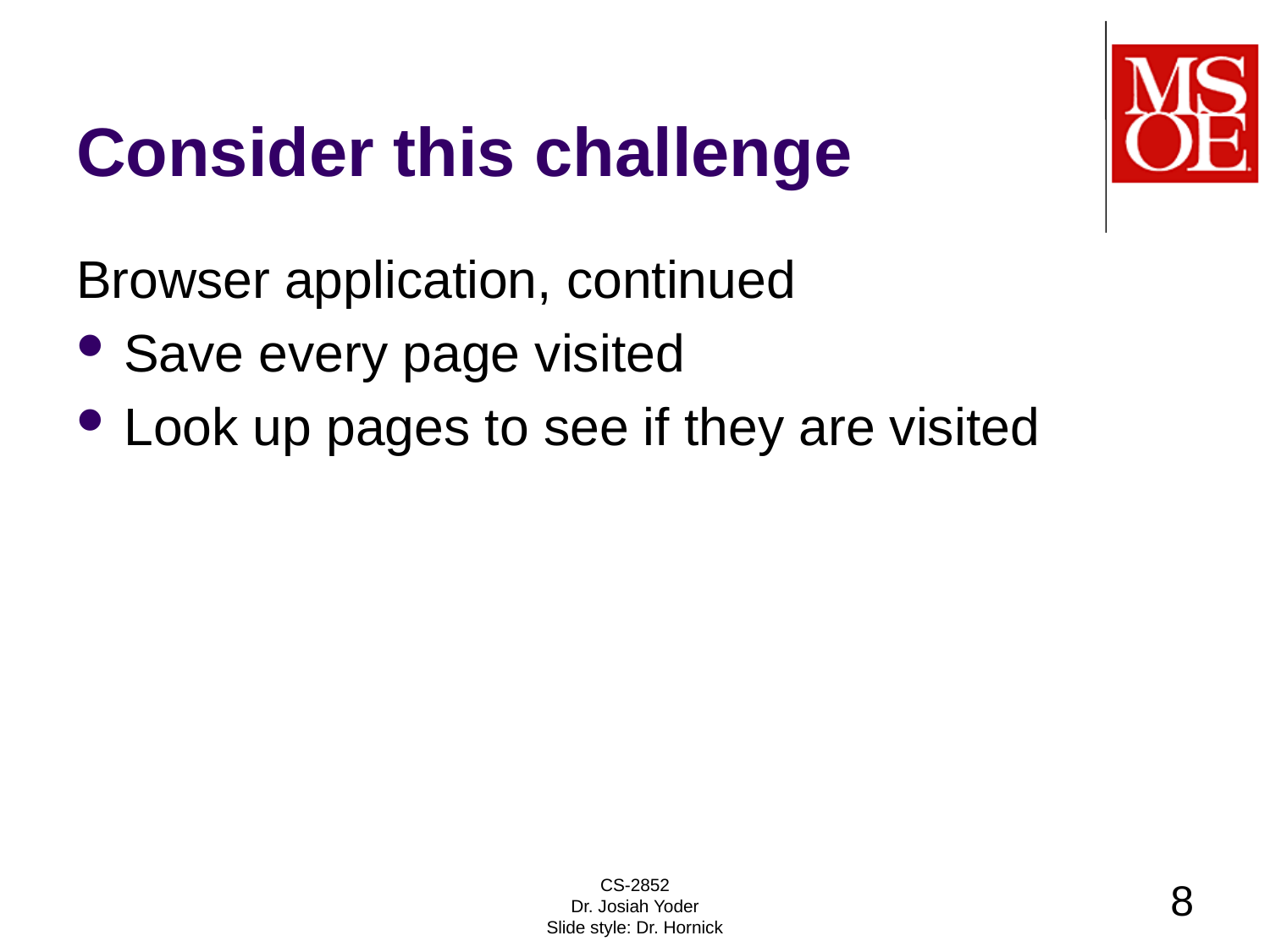

# Consider this challenge
Browser application, continued
Save every page visited
Look up pages to see if they are visited
CS-2852
Dr. Josiah Yoder
Slide style: Dr. Hornick
8